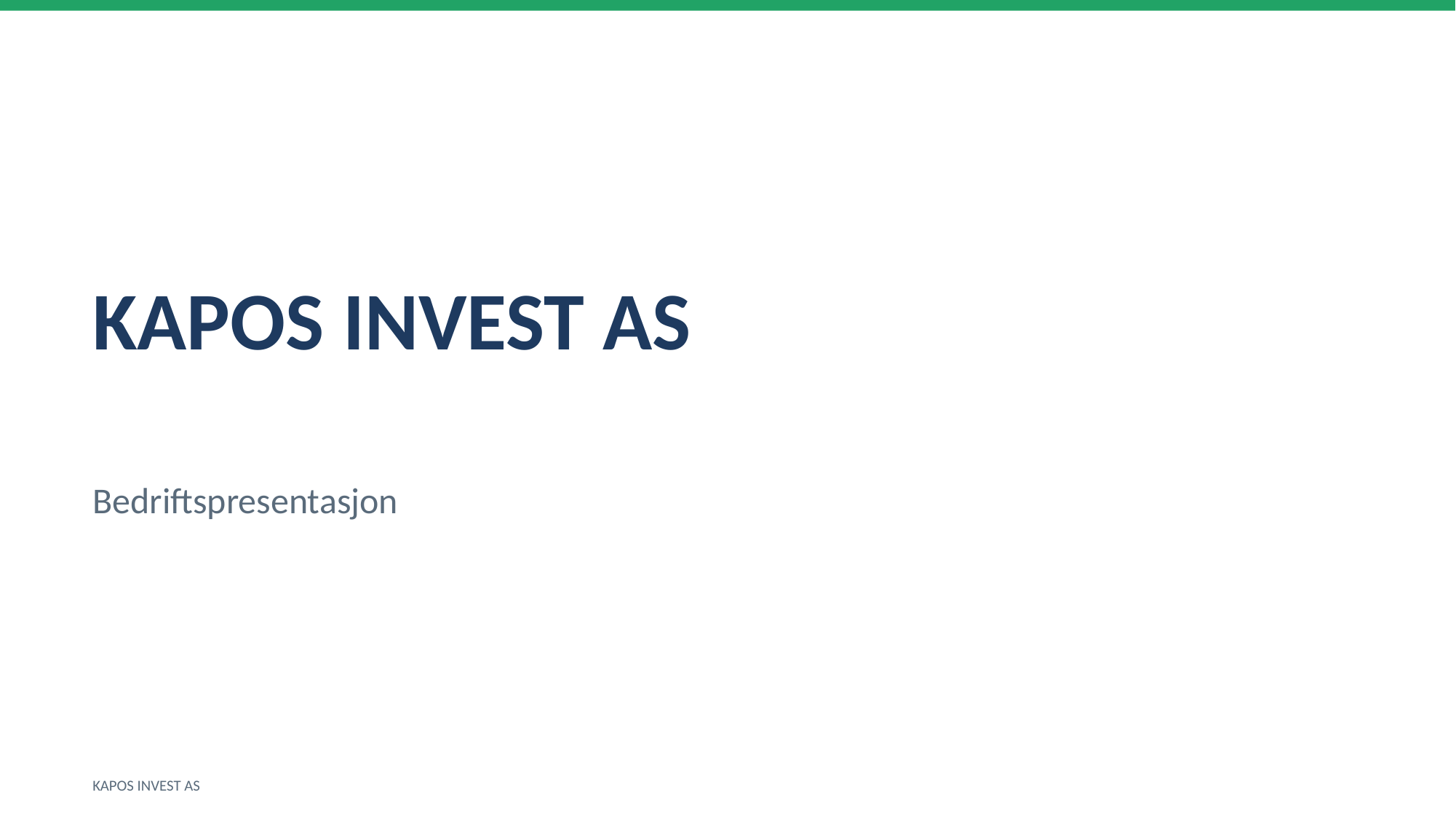

KAPOS INVEST AS
Bedriftspresentasjon
KAPOS INVEST AS